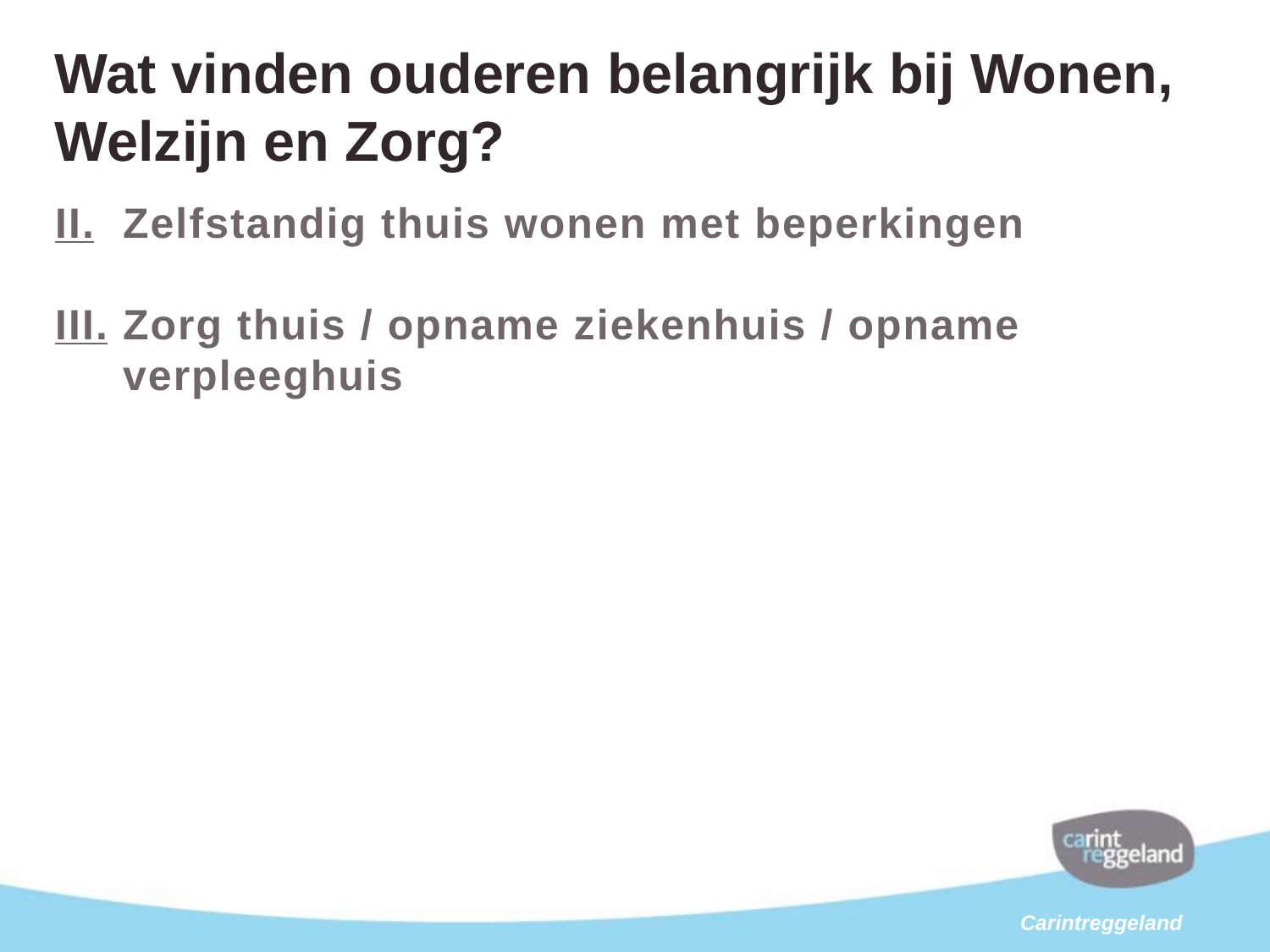

# Wat vinden ouderen belangrijk bij Wonen, Welzijn en Zorg?
II.  Zelfstandig thuis wonen met beperkingen
III. Zorg thuis / opname ziekenhuis / opname
     verpleeghuis